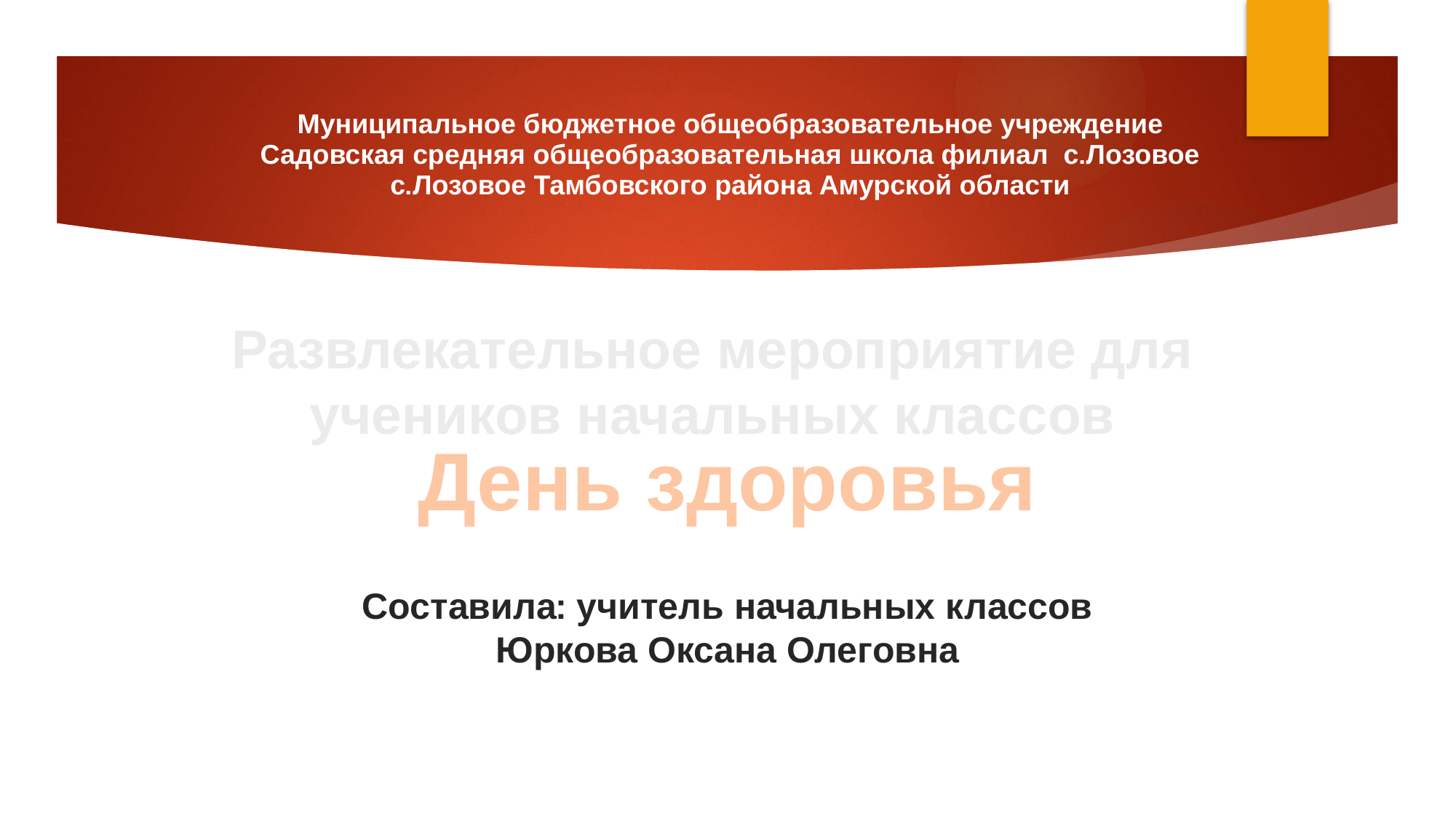

Муниципальное бюджетное общеобразовательное учреждение
Садовская средняя общеобразовательная школа филиал  с.Лозовое
с.Лозовое Тамбовского района Амурской области
# Развлекательное мероприятие для учеников начальных классов
День здоровья

Составила: учитель начальных классов
Юркова Оксана Олеговна